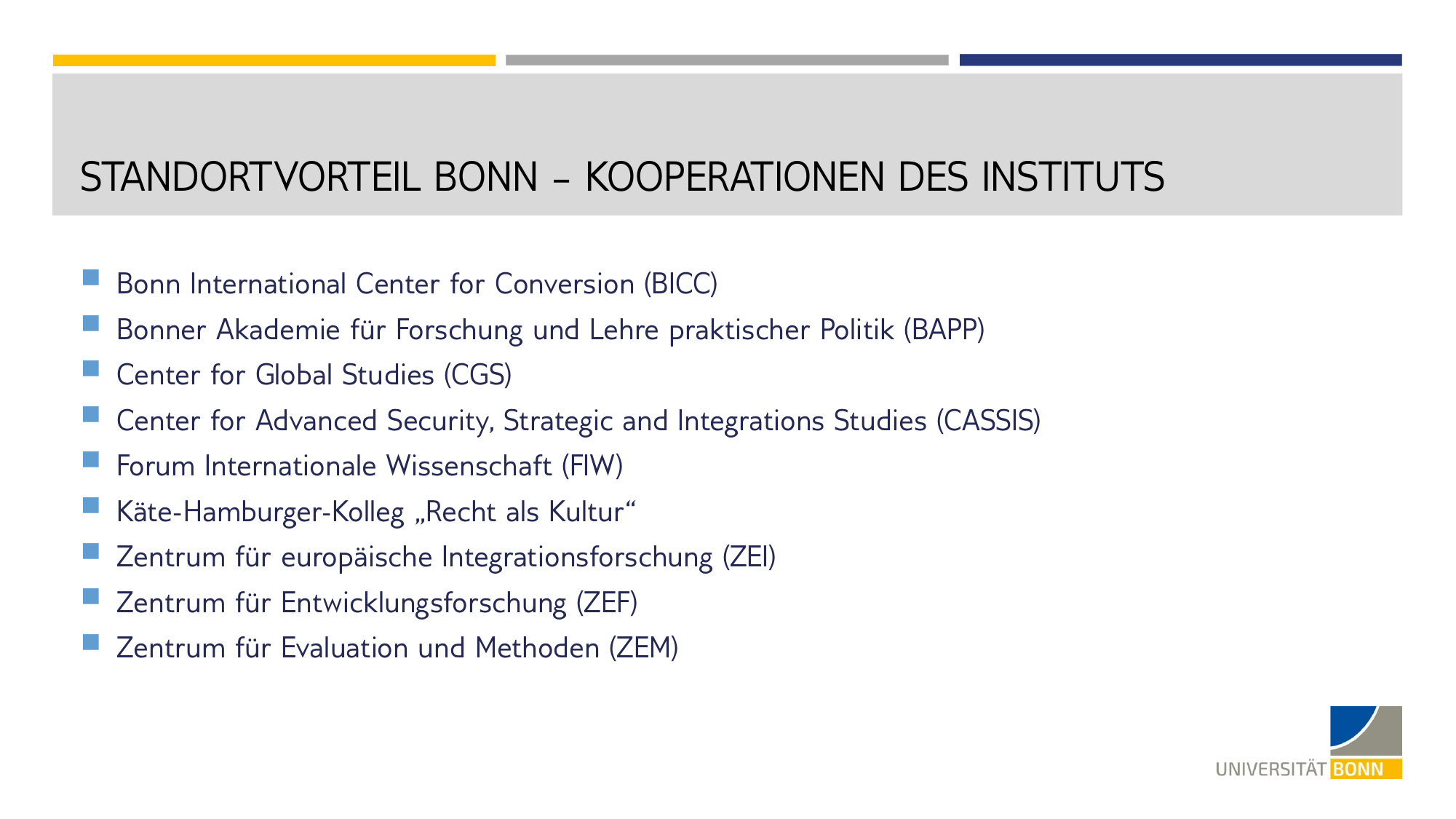

Standortvorteil Bonn – Kooperationen des Instituts
Bonn International Center for Conversion (BICC)
Bonner Akademie für Forschung und Lehre praktischer Politik (BAPP)
Center for Global Studies (CGS)
Center for Advanced Security, Strategic and Integrations Studies (CASSIS)
Forum Internationale Wissenschaft (FIW)
Käte-Hamburger-Kolleg „Recht als Kultur“
Zentrum für europäische Integrationsforschung (ZEI)
Zentrum für Entwicklungsforschung (ZEF)
Zentrum für Evaluation und Methoden (ZEM)